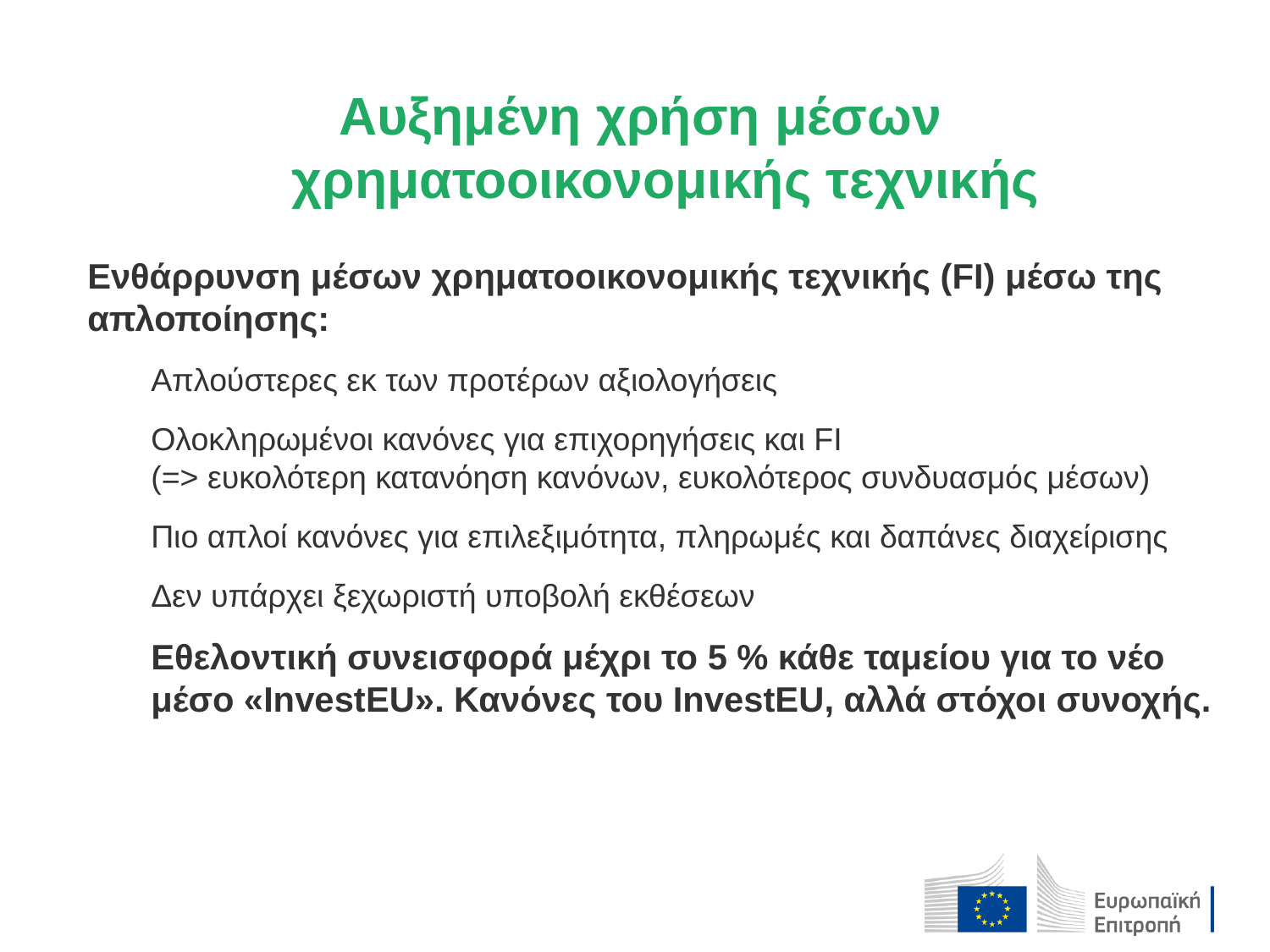

Αυξημένη χρήση μέσων χρηματοοικονομικής τεχνικής

Ενθάρρυνση μέσων χρηματοοικονομικής τεχνικής (FI) μέσω της απλοποίησης:
Απλούστερες εκ των προτέρων αξιολογήσεις
Ολοκληρωμένοι κανόνες για επιχορηγήσεις και FI
(=> ευκολότερη κατανόηση κανόνων, ευκολότερος συνδυασμός μέσων)
Πιο απλοί κανόνες για επιλεξιμότητα, πληρωμές και δαπάνες διαχείρισης
Δεν υπάρχει ξεχωριστή υποβολή εκθέσεων
Εθελοντική συνεισφορά μέχρι το 5 % κάθε ταμείου για το νέο μέσο «InvestEU». Κανόνες του InvestEU, αλλά στόχοι συνοχής.